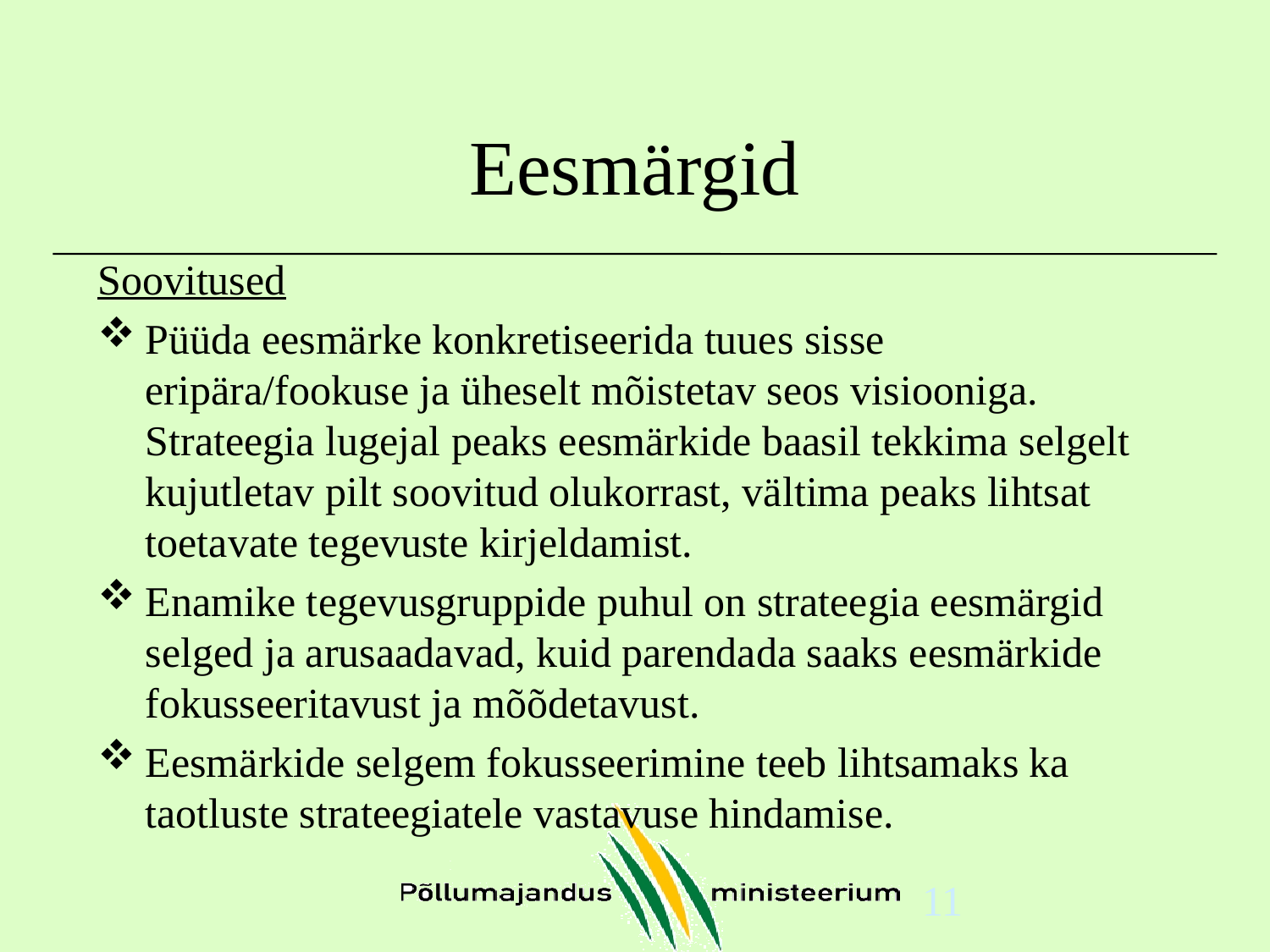

# Eesmärgid
Soovitused
Püüda eesmärke konkretiseerida tuues sisse eripära/fookuse ja üheselt mõistetav seos visiooniga. Strateegia lugejal peaks eesmärkide baasil tekkima selgelt kujutletav pilt soovitud olukorrast, vältima peaks lihtsat toetavate tegevuste kirjeldamist.
Enamike tegevusgruppide puhul on strateegia eesmärgid selged ja arusaadavad, kuid parendada saaks eesmärkide fokusseeritavust ja mõõdetavust.
Eesmärkide selgem fokusseerimine teeb lihtsamaks ka taotluste strateegiatele vastavuse hindamise.
11